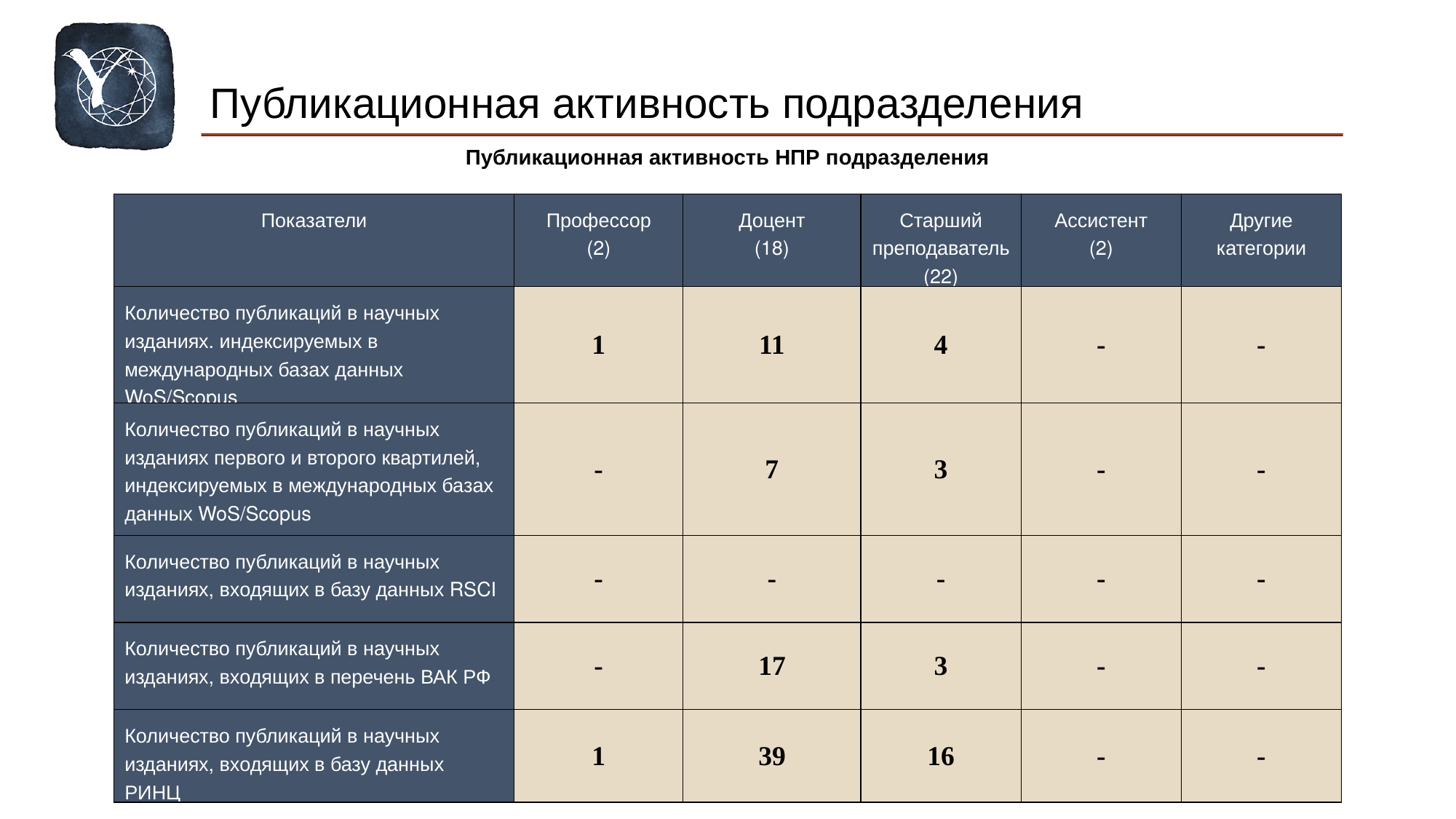

Публикационная активность подразделения
Публикационная активность НПР подразделения
| Показатели | Профессор (2) | Доцент (18) | Старший преподаватель (22) | Ассистент (2) | Другие категории |
| --- | --- | --- | --- | --- | --- |
| Количество публикаций в научных изданиях. индексируемых в международных базах данных WoS/Scopus | 1 | 11 | 4 | - | - |
| Количество публикаций в научных изданиях первого и второго квартилей, индексируемых в международных базах данных WoS/Scopus | - | 7 | 3 | - | - |
| Количество публикаций в научных изданиях, входящих в базу данных RSCI | - | - | - | - | - |
| Количество публикаций в научных изданиях, входящих в перечень ВАК РФ | - | 17 | 3 | - | - |
| Количество публикаций в научных изданиях, входящих в базу данных РИНЦ | 1 | 39 | 16 | - | - |